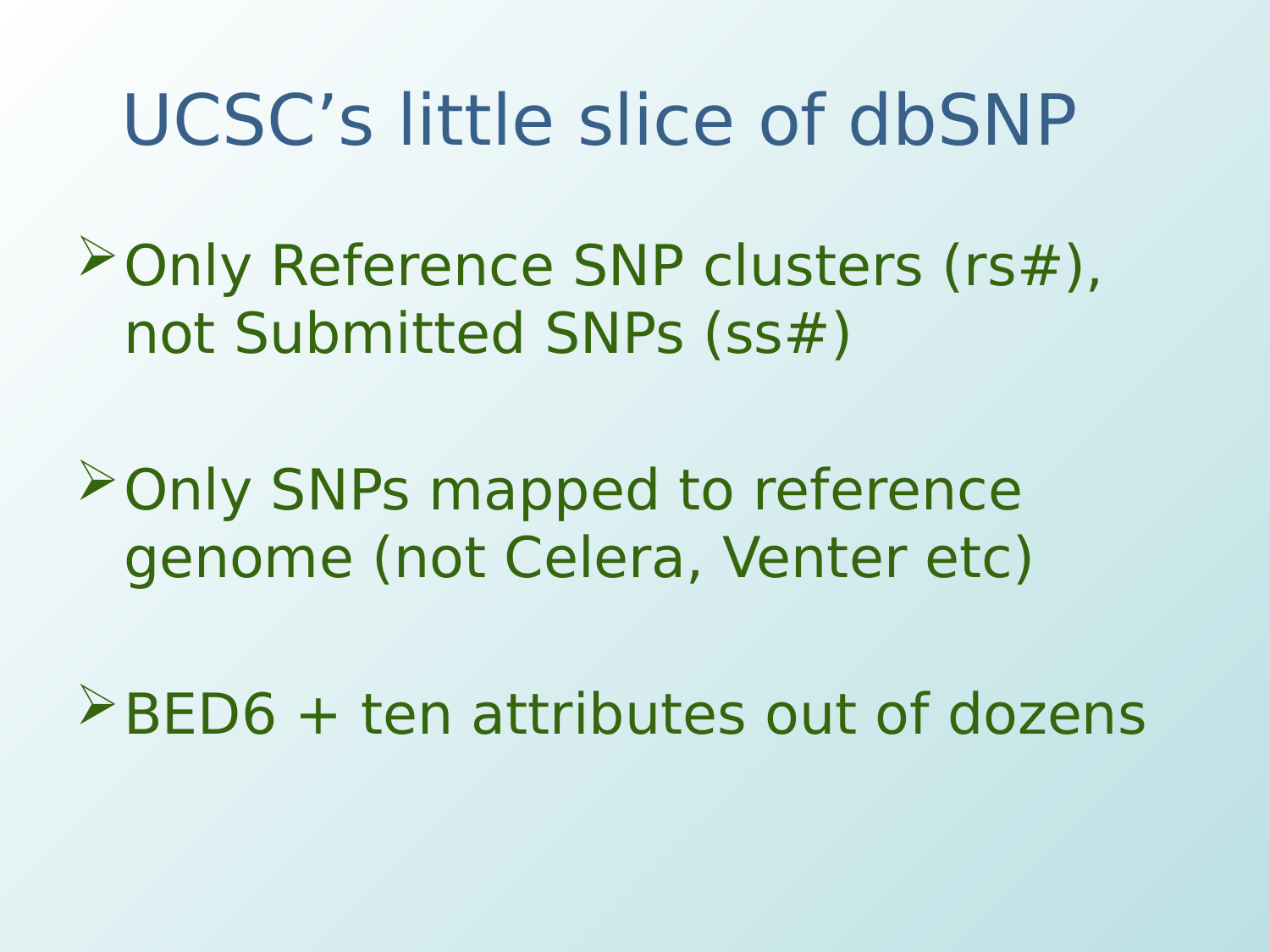

# UCSC’s little slice of dbSNP
Only Reference SNP clusters (rs#), not Submitted SNPs (ss#)

Only SNPs mapped to reference genome (not Celera, Venter etc)

BED6 + ten attributes out of dozens